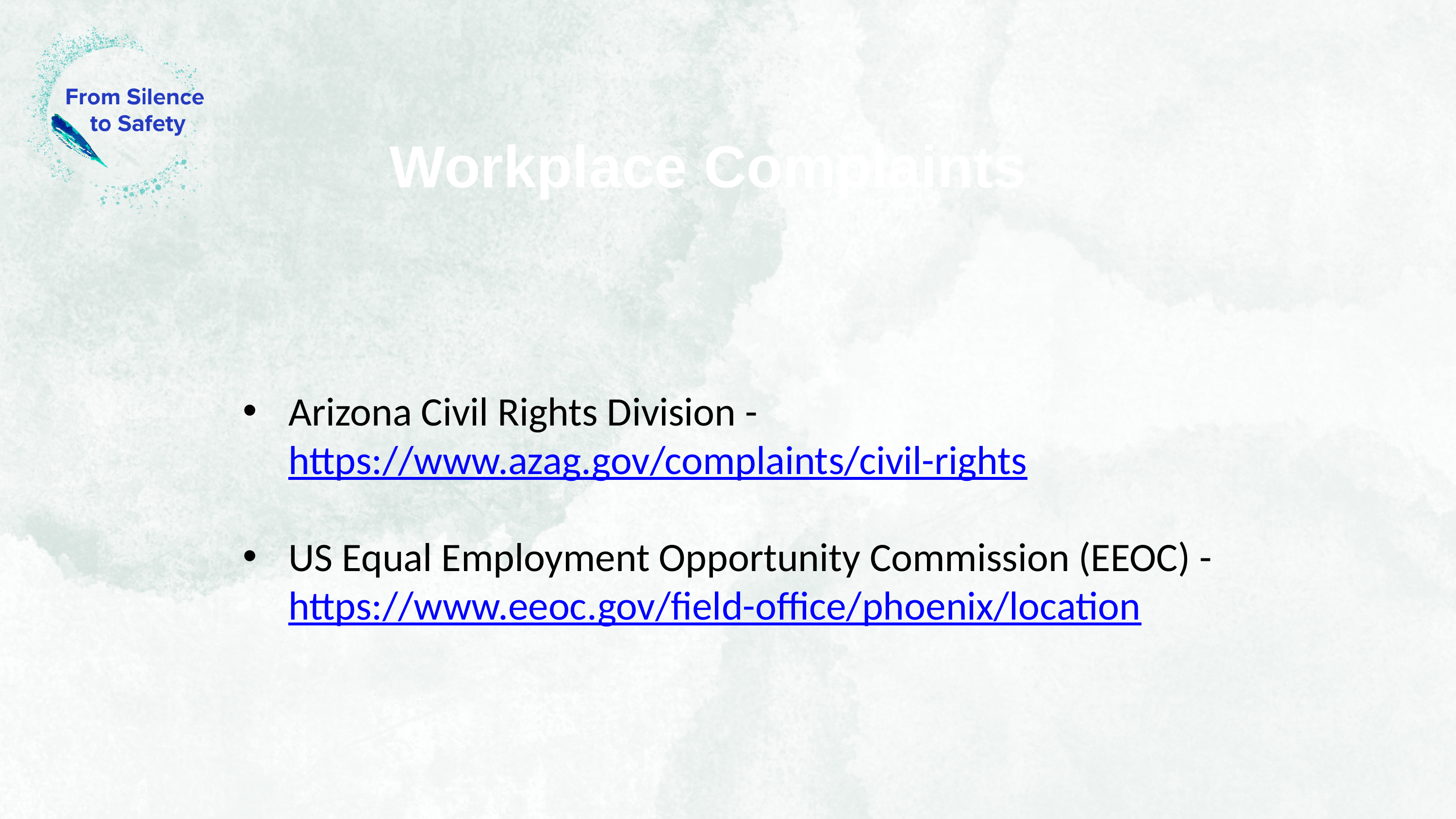

Workplace Complaints

Arizona Civil Rights Division -  https://www.azag.gov/complaints/civil-rights

US Equal Employment Opportunity Commission (EEOC) -  https://www.eeoc.gov/field-office/phoenix/location